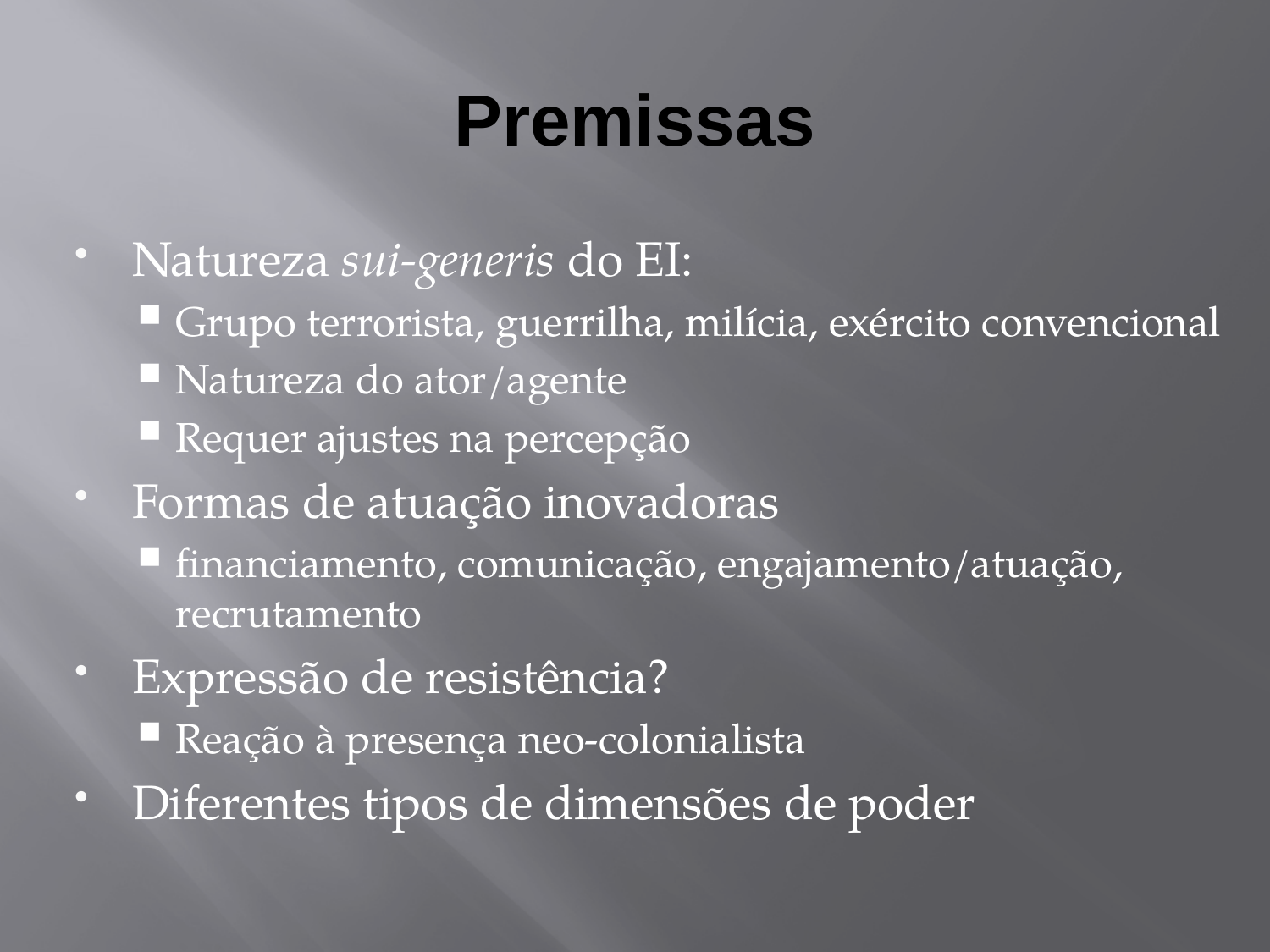

# Premissas
Natureza sui-generis do EI:
Grupo terrorista, guerrilha, milícia, exército convencional
Natureza do ator/agente
Requer ajustes na percepção
Formas de atuação inovadoras
financiamento, comunicação, engajamento/atuação, recrutamento
Expressão de resistência?
Reação à presença neo-colonialista
Diferentes tipos de dimensões de poder